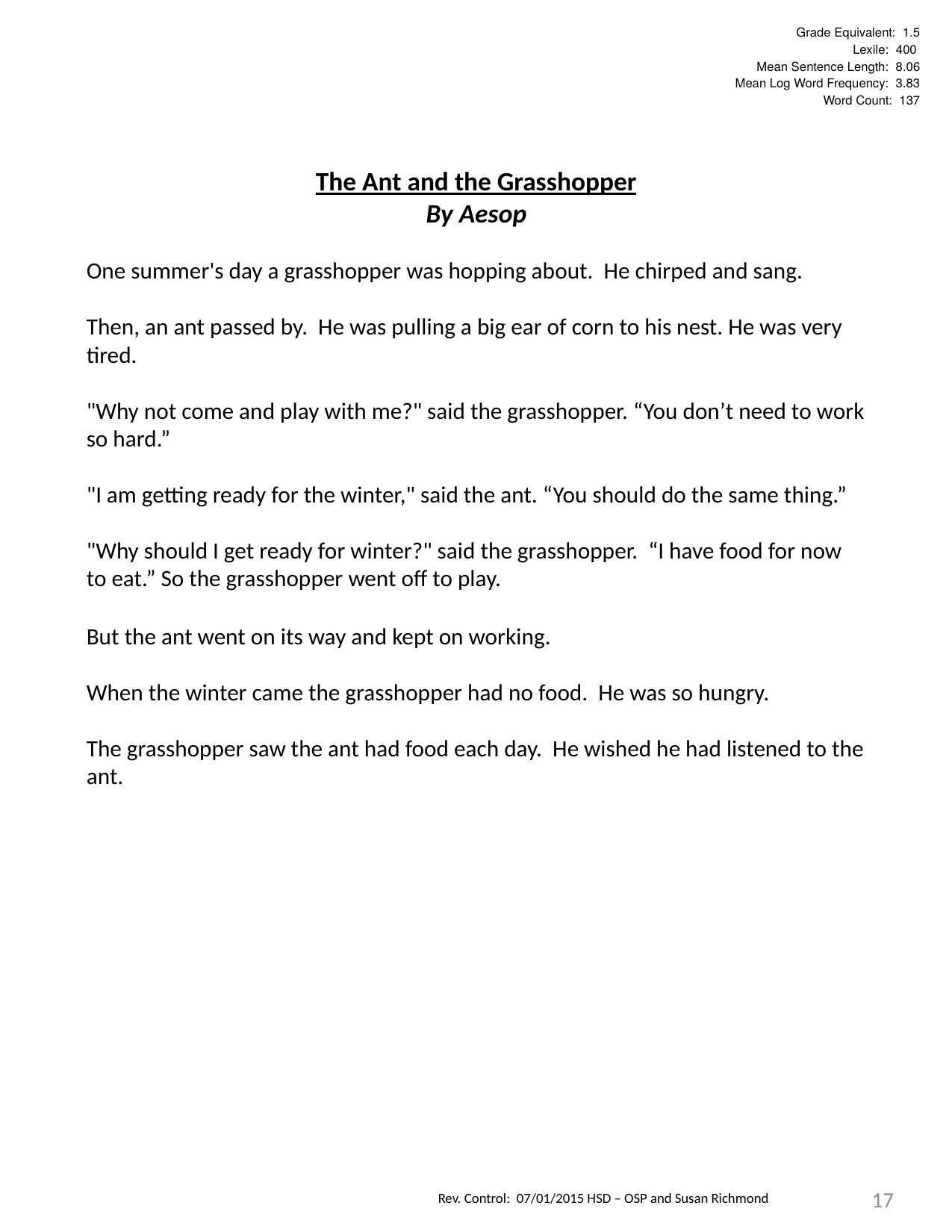

Grade Equivalent:  1.5
Lexile:  400
Mean Sentence Length:  8.06
Mean Log Word Frequency:  3.83
Word Count:  137
The Ant and the Grasshopper
By Aesop

One summer's day a grasshopper was hopping about.  He chirped and sang.

Then, an ant passed by.  He was pulling a big ear of corn to his nest. He was very tired.

"Why not come and play with me?" said the grasshopper. “You don’t need to work so hard.”

"I am getting ready for the winter," said the ant. “You should do the same thing.”

"Why should I get ready for winter?" said the grasshopper.  “I have food for now to eat.” So the grasshopper went off to play.

But the ant went on its way and kept on working.

When the winter came the grasshopper had no food.  He was so hungry.

The grasshopper saw the ant had food each day.  He wished he had listened to the ant.

17